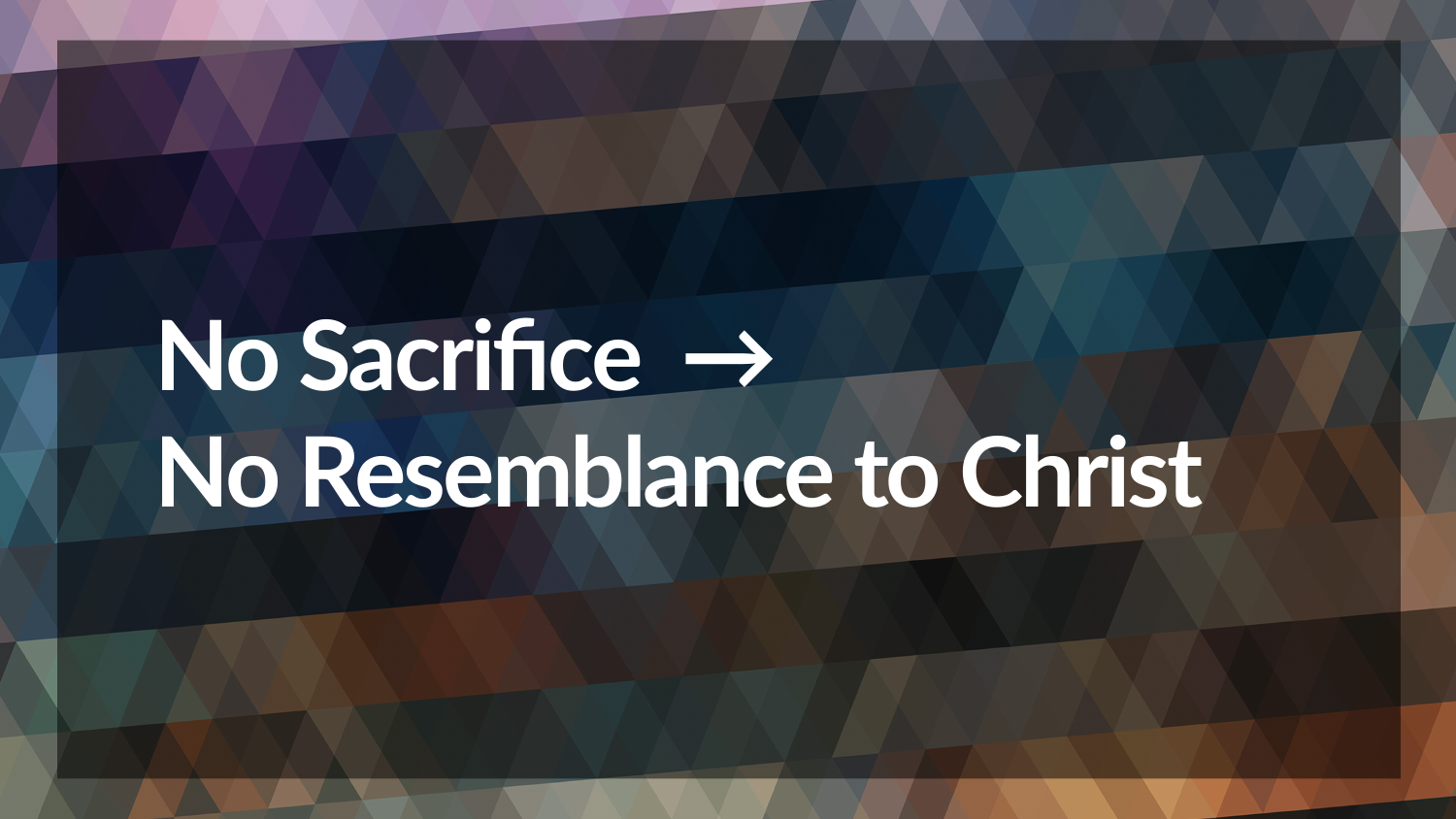

# No Sacrifice  → No Resemblance to Christ